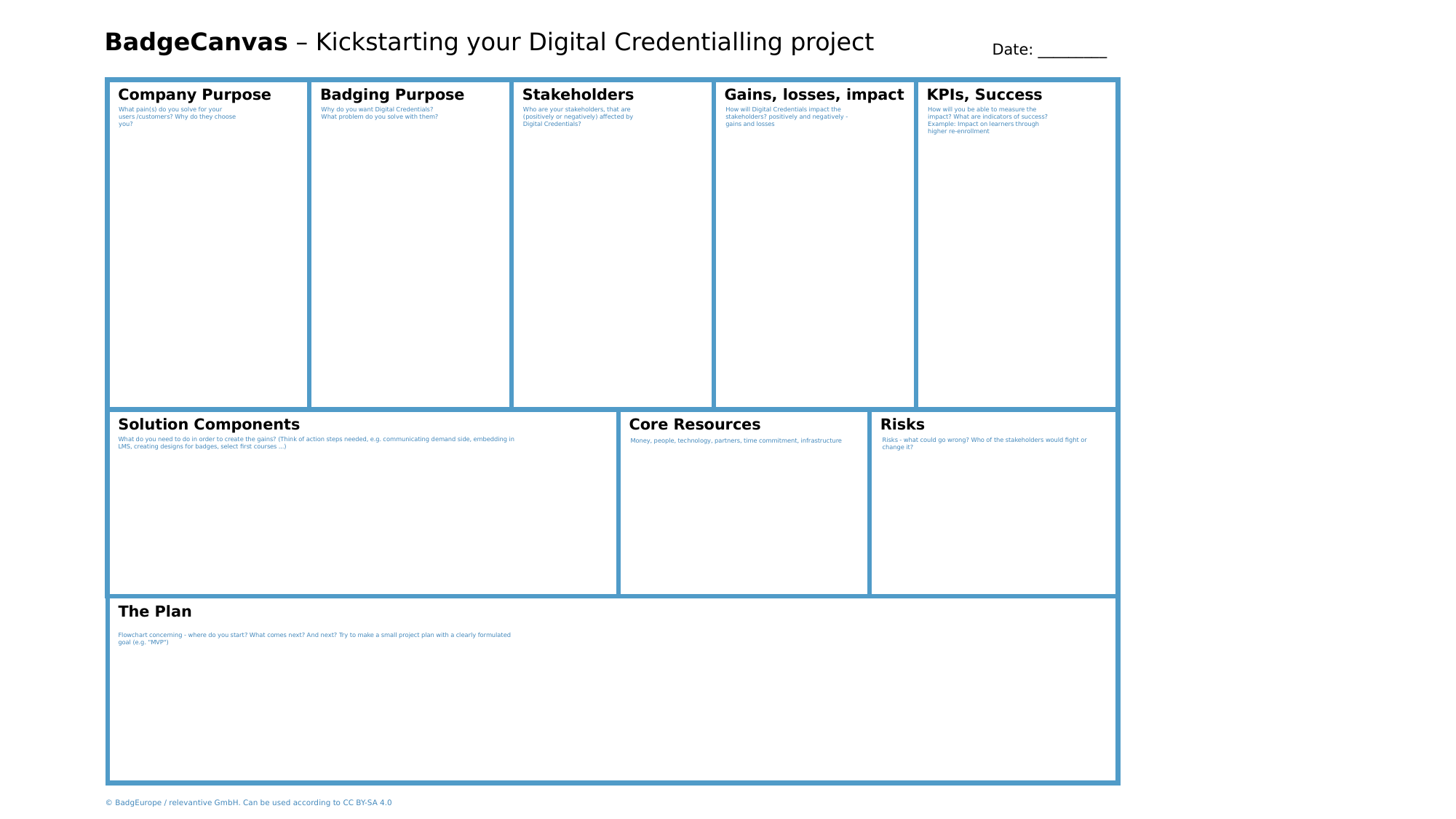

BadgeCanvas – Kickstarting your Digital Credentialling project
Date: _________
Company Purpose
Badging Purpose

Stakeholders

Gains, losses, impact

KPIs, Success
What pain(s) do you solve for your users /customers? Why do they choose you?
Why do you want Digital Credentials? What problem do you solve with them?
Who are your stakeholders, that are (positively or negatively) affected by Digital Credentials?
How will Digital Credentials impact the stakeholders? positively and negatively - gains and losses
How will you be able to measure the impact? What are indicators of success? Example: Impact on learners through higher re-enrollment
Core Resources

Risks
Solution Components

What do you need to do in order to create the gains? (Think of action steps needed, e.g. communicating demand side, embedding in LMS, creating designs for badges, select first courses ...)
Risks - what could go wrong? Who of the stakeholders would fight or change it?
Money, people, technology, partners, time commitment, infrastructure
The Plan

Flowchart concerning - where do you start? What comes next? And next? Try to make a small project plan with a clearly formulated goal (e.g. "MVP")
© BadgEurope / relevantive GmbH. Can be used according to CC BY-SA 4.0